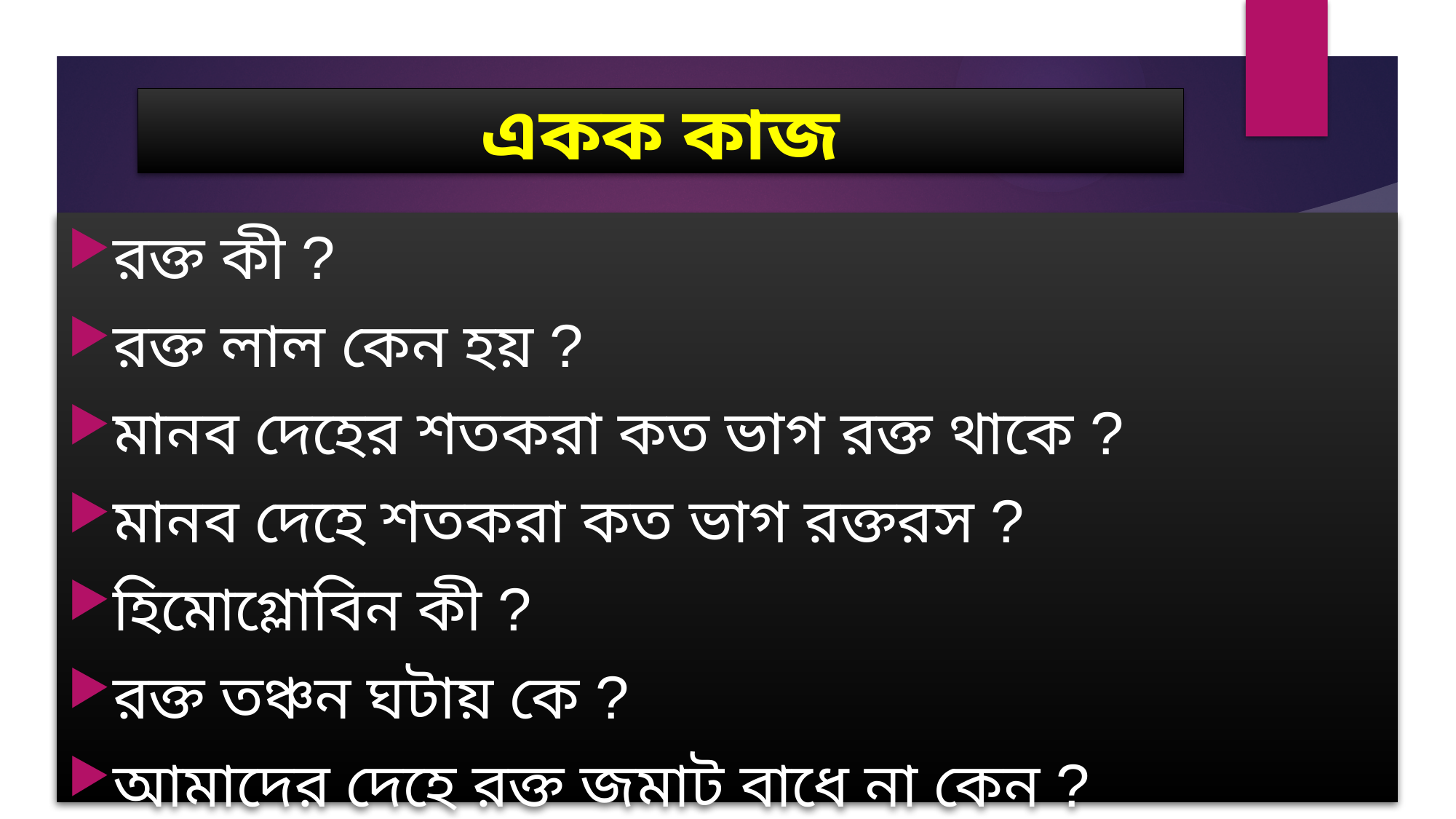

# একক কাজ
রক্ত কী ?
রক্ত লাল কেন হয় ?
মানব দেহের শতকরা কত ভাগ রক্ত থাকে ?
মানব দেহে শতকরা কত ভাগ রক্তরস ?
হিমোগ্লোবিন কী ?
রক্ত তঞ্চন ঘটায় কে ?
আমাদের দেহে রক্ত জমাট বাধে না কেন ?
অক্সিজেন পরিবহন করে কে ?